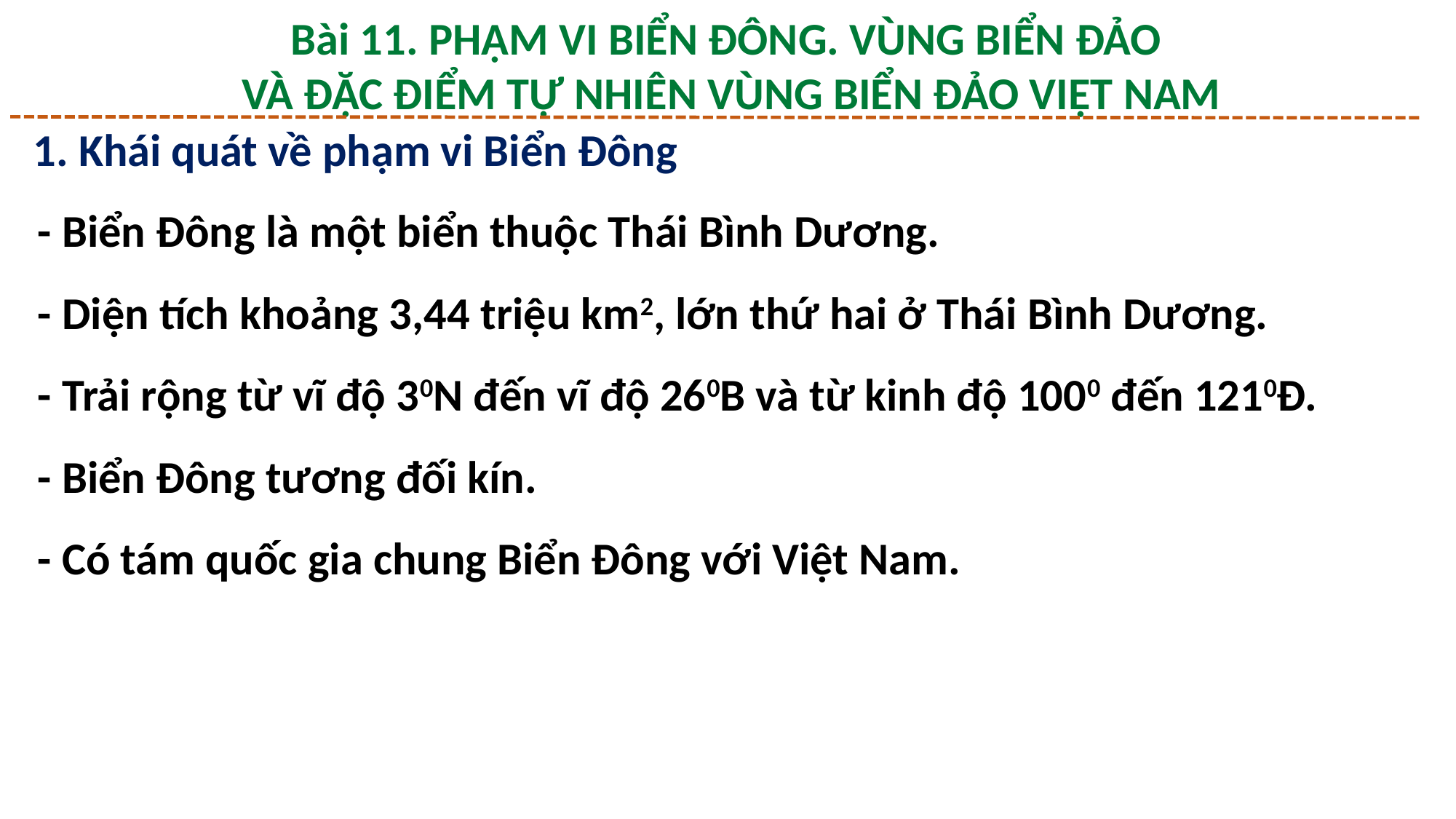

Bài 11. PHẠM VI BIỂN ĐÔNG. VÙNG BIỂN ĐẢO
 VÀ ĐẶC ĐIỂM TỰ NHIÊN VÙNG BIỂN ĐẢO VIỆT NAM
1. Khái quát về phạm vi Biển Đông
- Biển Đông là một biển thuộc Thái Bình Dương.
- Diện tích khoảng 3,44 triệu km2, lớn thứ hai ở Thái Bình Dương.
- Trải rộng từ vĩ độ 30N đến vĩ độ 260B và từ kinh độ 1000 đến 1210Đ.
- Biển Đông tương đối kín.
- Có tám quốc gia chung Biển Đông với Việt Nam.